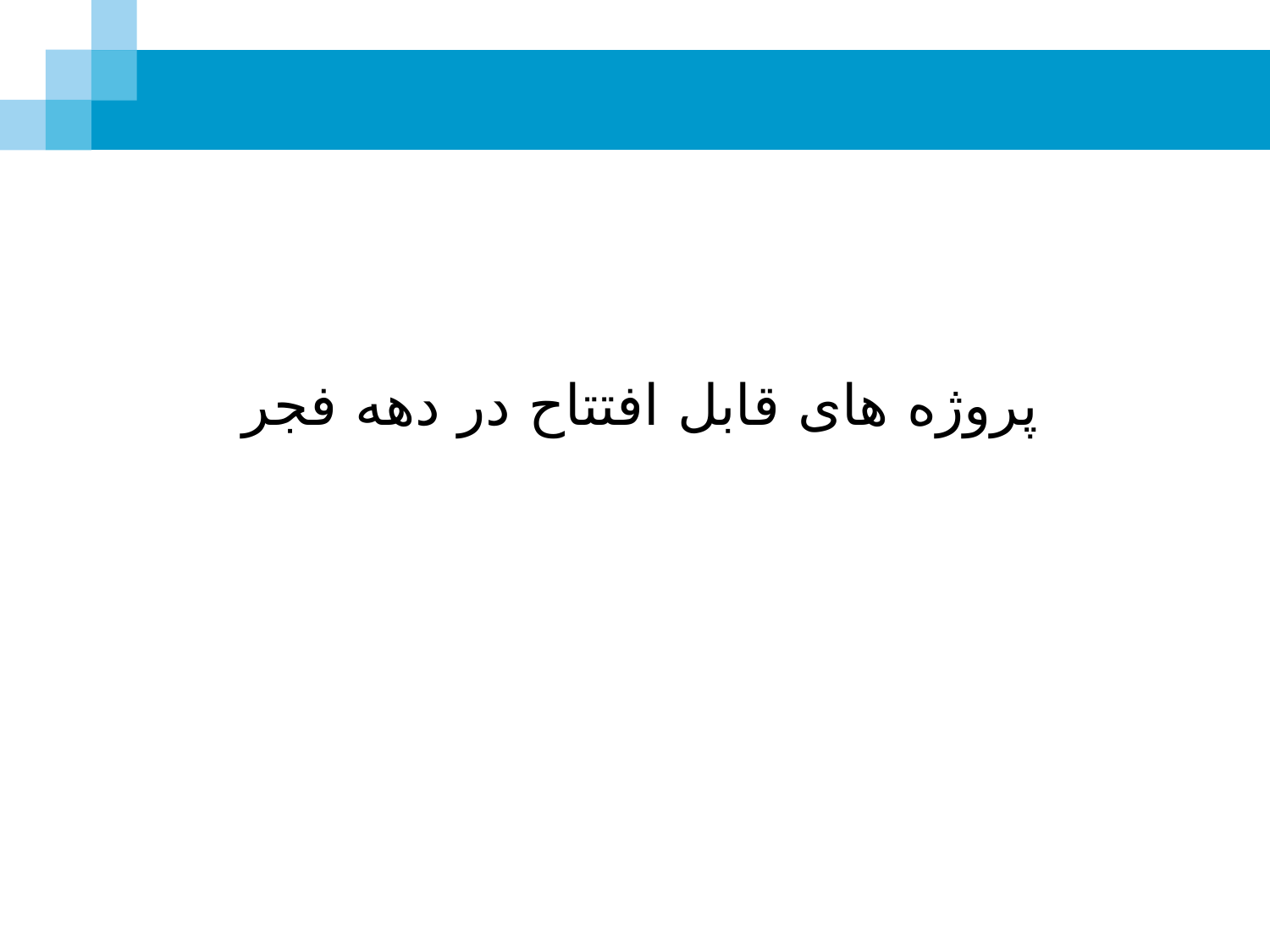

پروژه های قابل افتتاح در دهه فجر